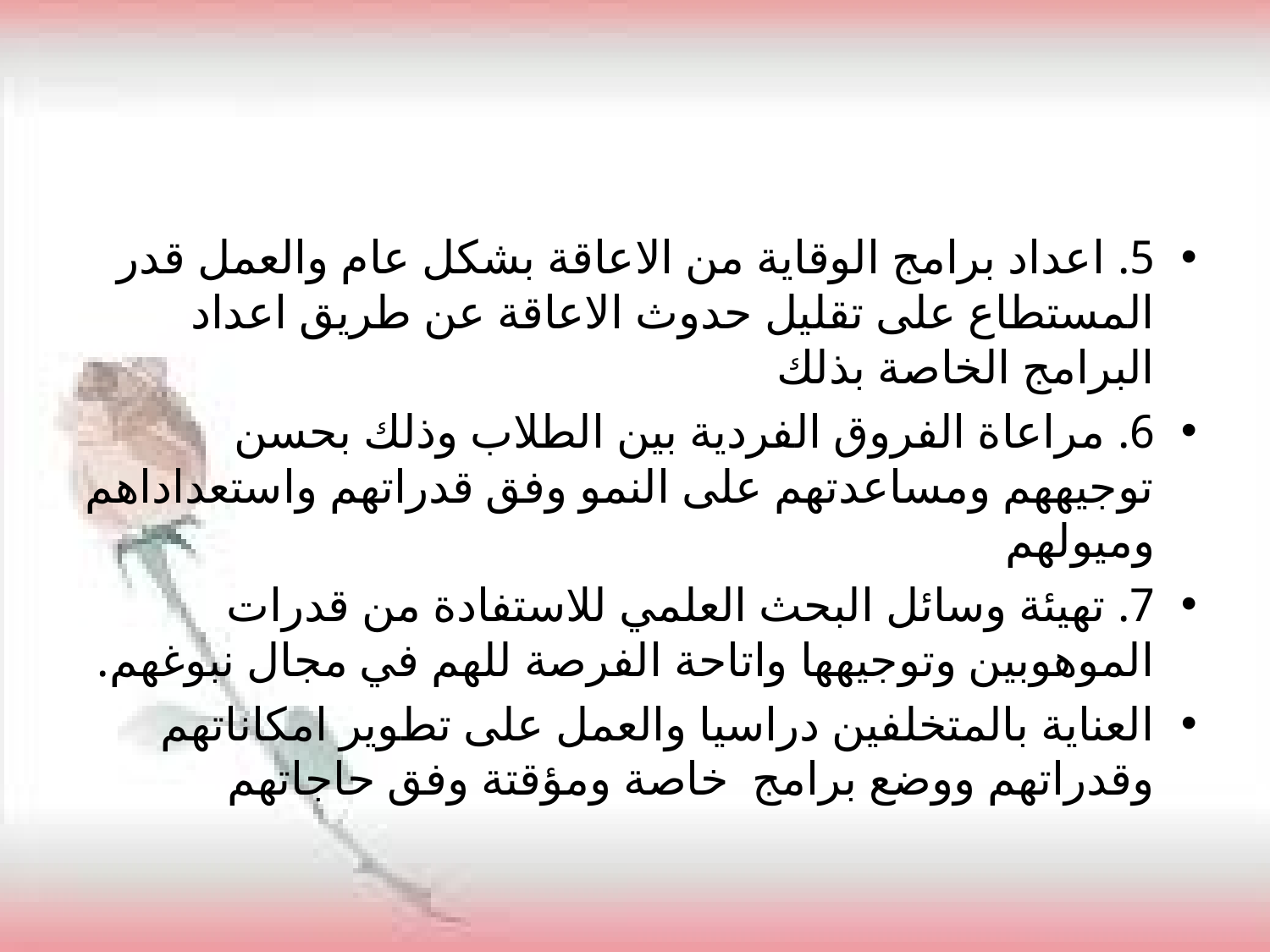

5. اعداد برامج الوقاية من الاعاقة بشكل عام والعمل قدر المستطاع على تقليل حدوث الاعاقة عن طريق اعداد البرامج الخاصة بذلك
6. مراعاة الفروق الفردية بين الطلاب وذلك بحسن توجيههم ومساعدتهم على النمو وفق قدراتهم واستعداداهم وميولهم
7. تهيئة وسائل البحث العلمي للاستفادة من قدرات الموهوبين وتوجيهها واتاحة الفرصة للهم في مجال نبوغهم.
العناية بالمتخلفين دراسيا والعمل على تطوير امكاناتهم  وقدراتهم ووضع برامج  خاصة ومؤقتة وفق حاجاتهم